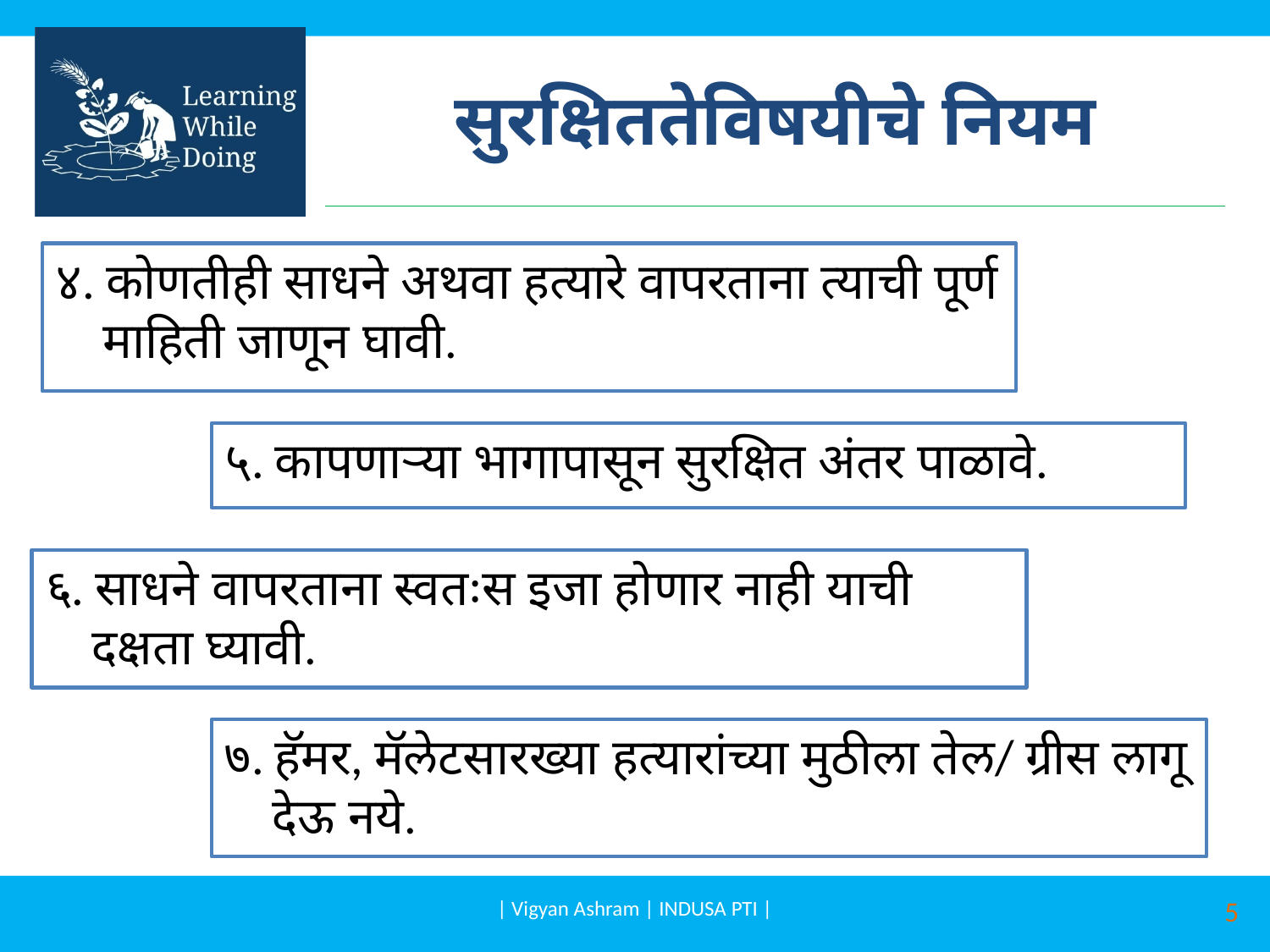

# सुरक्षिततेविषयीचे नियम
४. कोणतीही साधने अथवा हत्यारे वापरताना त्याची पूर्ण माहिती जाणून घावी.
५. कापणाऱ्या भागापासून सुरक्षित अंतर पाळावे.
६. साधने वापरताना स्वतःस इजा होणार नाही याची दक्षता घ्यावी.
७. हॅमर, मॅलेटसारख्या हत्यारांच्या मुठीला तेल/ ग्रीस लागू देऊ नये.
| Vigyan Ashram | INDUSA PTI |
5